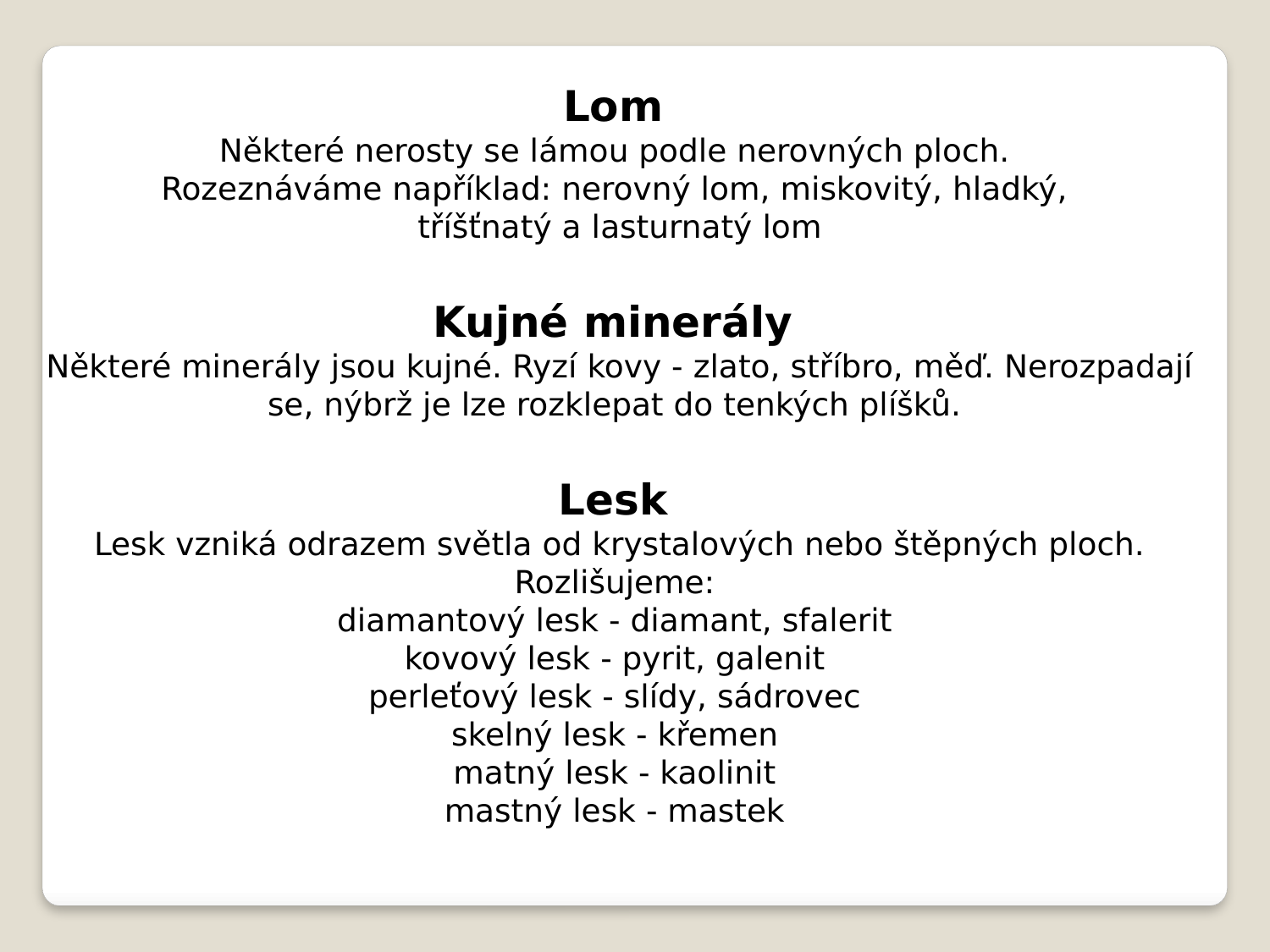

Lom
Některé nerosty se lámou podle nerovných ploch.
Rozeznáváme například: nerovný lom, miskovitý, hladký,
tříšťnatý a lasturnatý lom

Kujné minerály
Některé minerály jsou kujné. Ryzí kovy - zlato, stříbro, měď. Nerozpadají se, nýbrž je lze rozklepat do tenkých plíšků.

Lesk
Lesk vzniká odrazem světla od krystalových nebo štěpných ploch. Rozlišujeme:
diamantový lesk - diamant, sfalerit
kovový lesk - pyrit, galenit
perleťový lesk - slídy, sádrovec
skelný lesk - křemen
matný lesk - kaolinit
mastný lesk - mastek